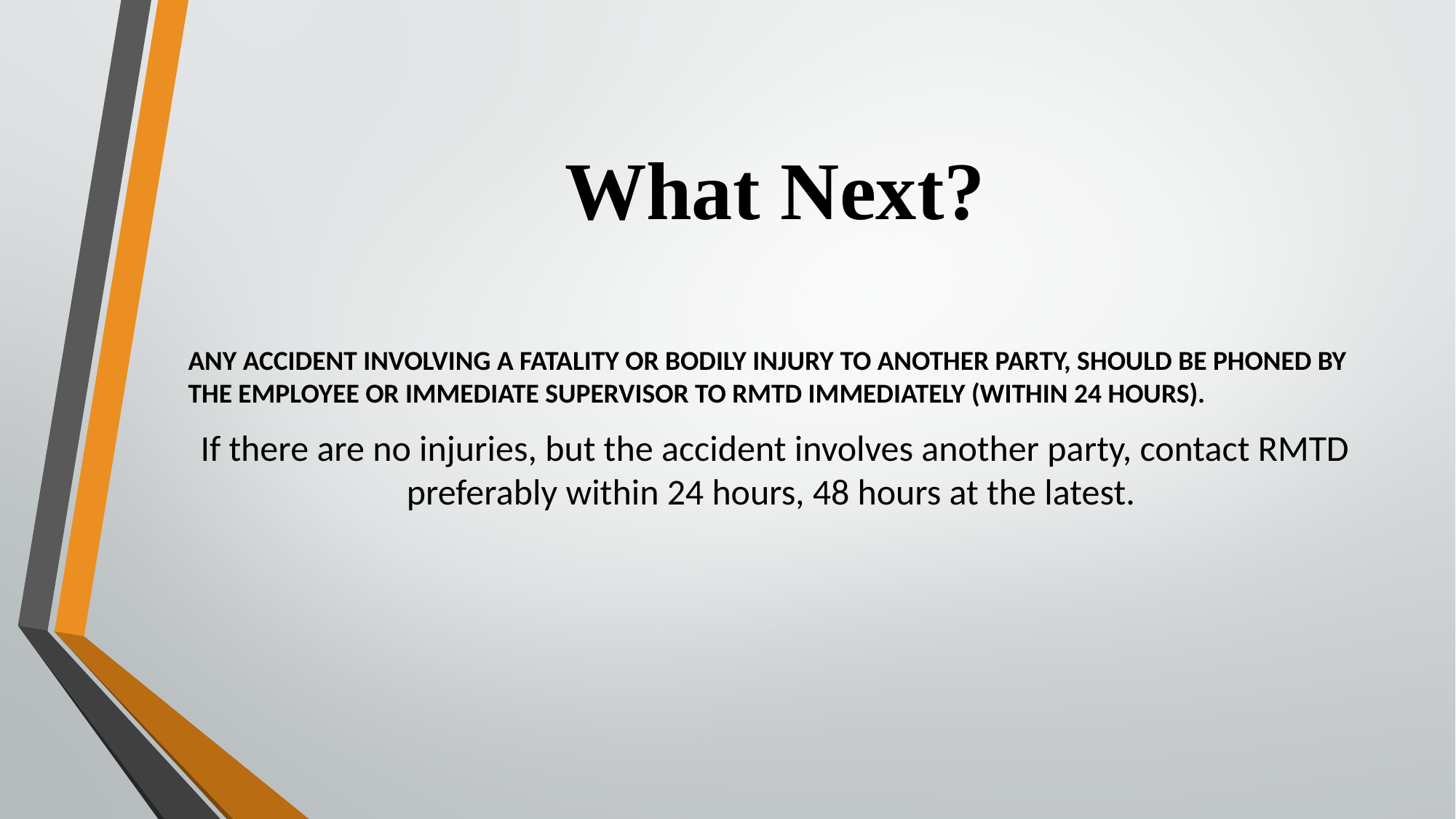

# What Next?
ANY ACCIDENT INVOLVING A FATALITY OR BODILY INJURY TO ANOTHER PARTY, SHOULD BE PHONED BY THE EMPLOYEE OR IMMEDIATE SUPERVISOR TO RMTD IMMEDIATELY (WITHIN 24 HOURS).
If there are no injuries, but the accident involves another party, contact RMTD preferably within 24 hours, 48 hours at the latest.